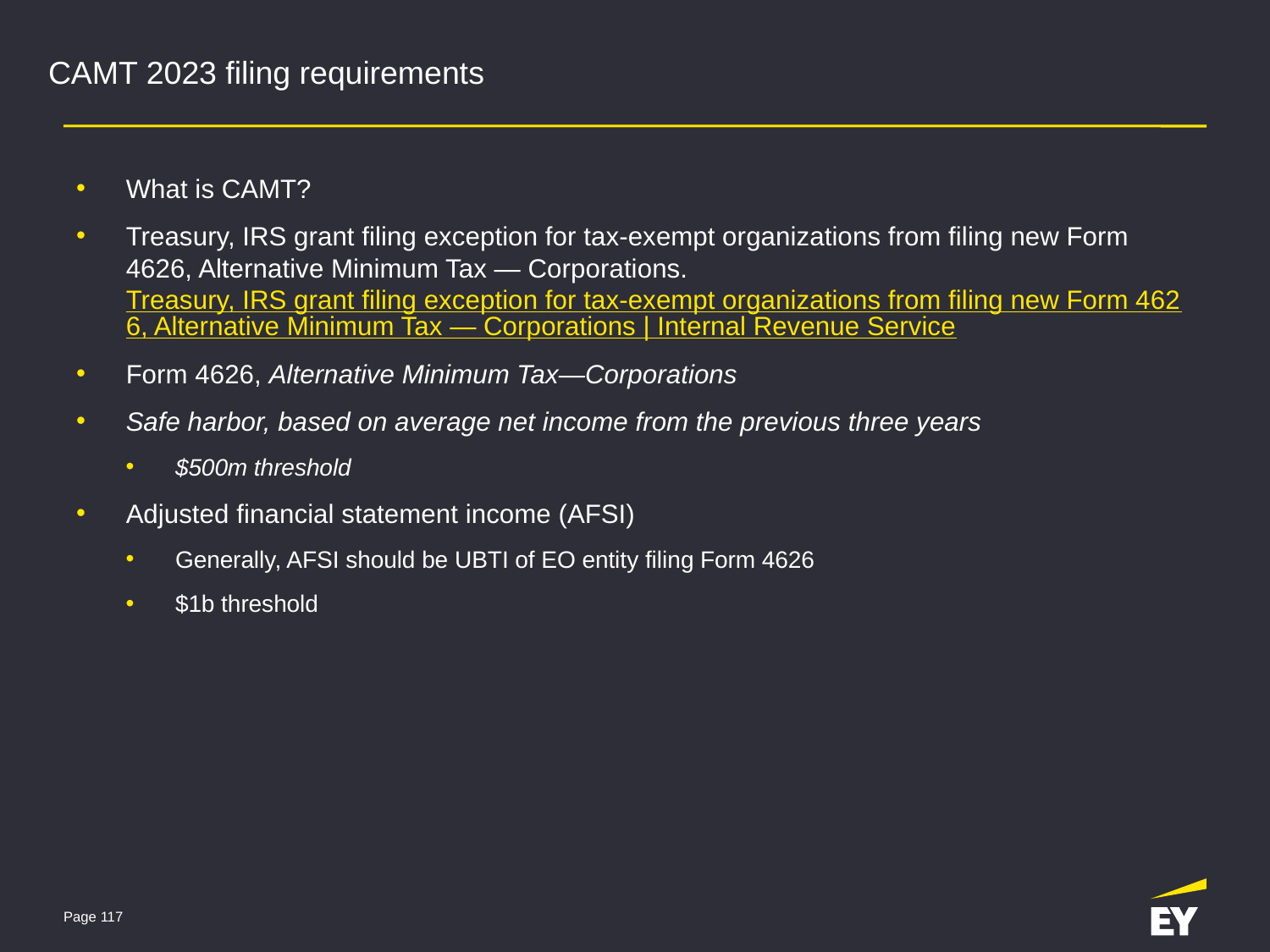

# CAMT 2023 filing requirements
What is CAMT?
Treasury, IRS grant filing exception for tax-exempt organizations from filing new Form 4626, Alternative Minimum Tax — Corporations. Treasury, IRS grant filing exception for tax-exempt organizations from filing new Form 4626, Alternative Minimum Tax — Corporations | Internal Revenue Service
Form 4626, Alternative Minimum Tax—Corporations
Safe harbor, based on average net income from the previous three years
$500m threshold
Adjusted financial statement income (AFSI)
Generally, AFSI should be UBTI of EO entity filing Form 4626
$1b threshold